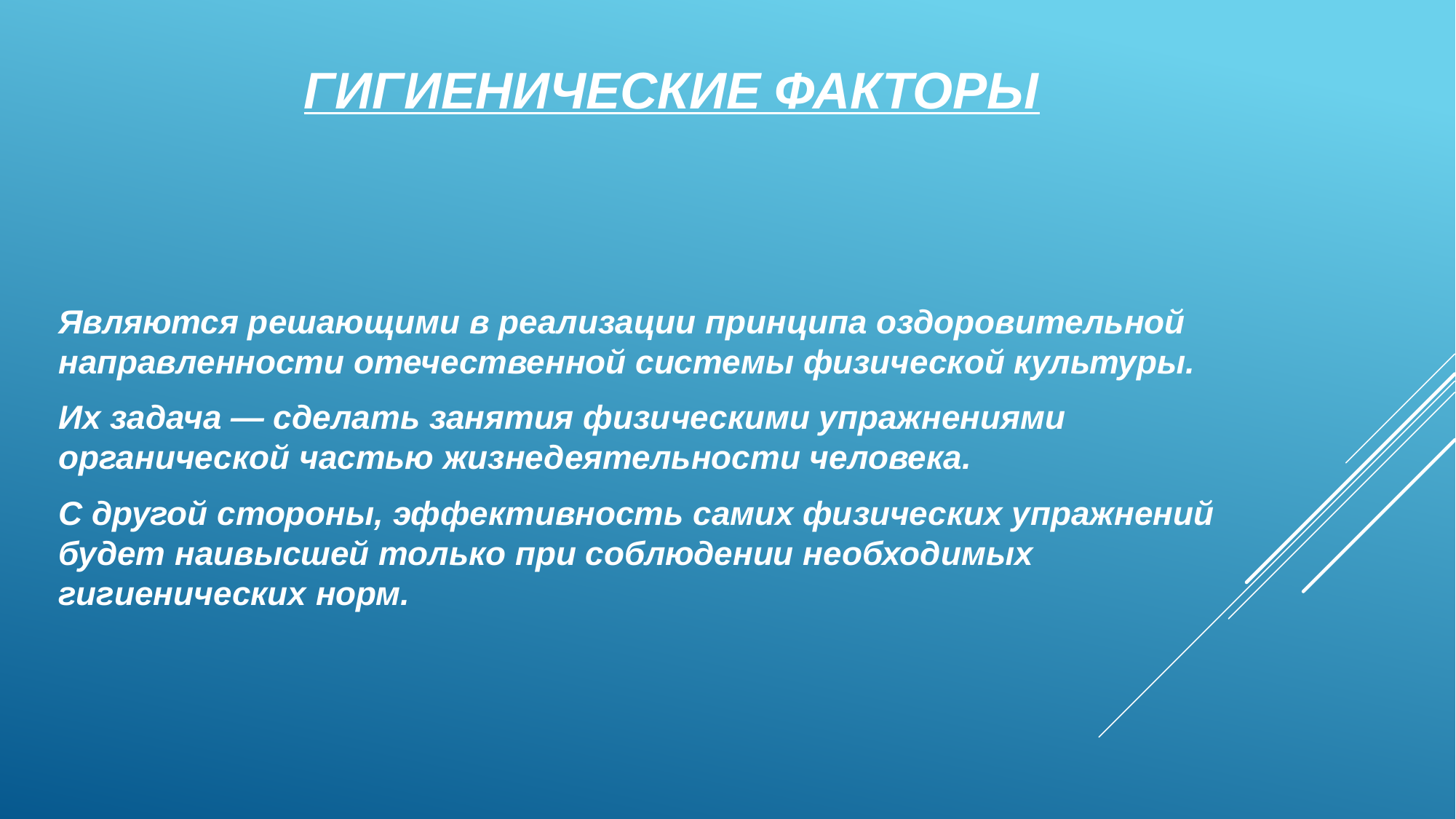

# Гигиенические факторы
Являются решающими в реализа­ции принципа оздоровительной направленности отечественной систе­мы физической культуры.
Их задача — сделать занятия физи­ческими упражнениями органической частью жизнедеятельности человека.
С другой стороны, эффективность самих физических упражнений будет наивысшей только при соблюдении необходи­мых гигиенических норм.